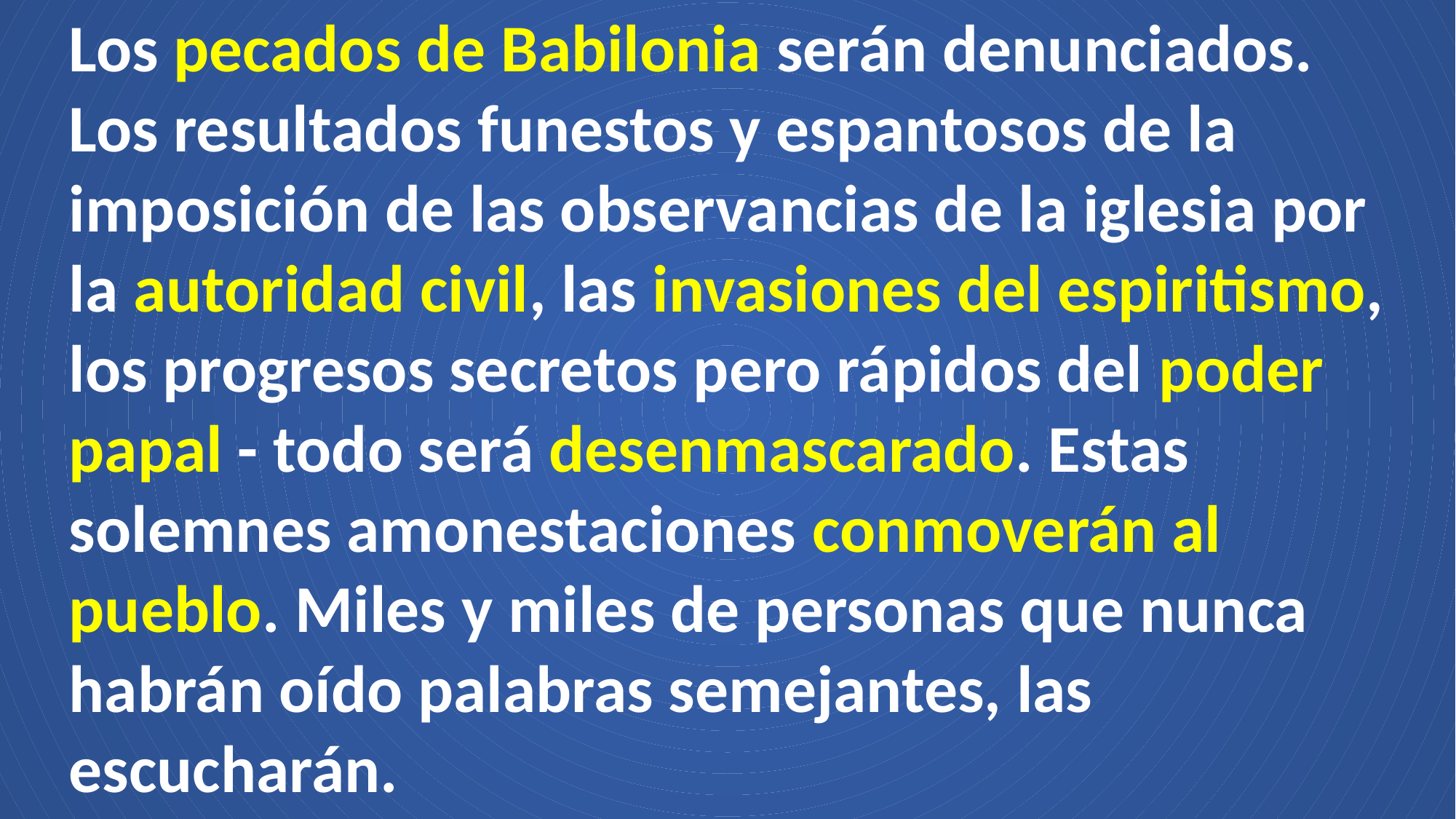

Los pecados de Babilonia serán denunciados. Los resultados funestos y espantosos de la imposición de las observancias de la iglesia por la autoridad civil, las invasiones del espiritismo, los progresos secretos pero rápidos del poder papal - todo será desenmascarado. Estas solemnes amonestaciones conmoverán al pueblo. Miles y miles de personas que nunca habrán oído palabras semejantes, las escucharán.